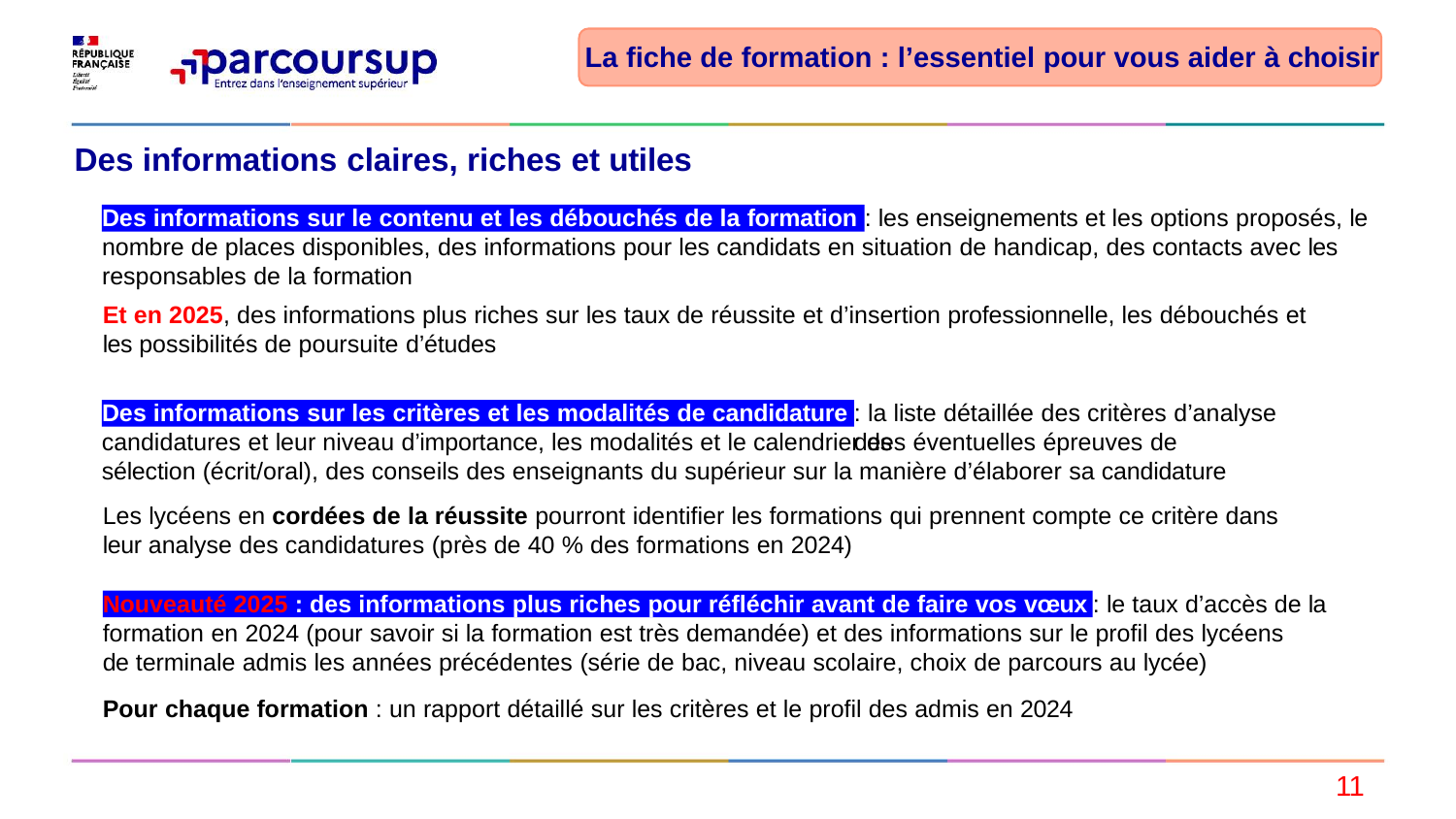

# La fiche de formation : l’essentiel pour vous aider à choisir

Des informations claires, riches et utiles
: les enseignements et les options proposés, le
Des informations sur le contenu et les débouchés de la formation
nombre de places disponibles, des informations pour les candidats en situation de handicap, des contacts avec les
responsables de la formation
Et en 2025, des informations plus riches sur les taux de réussite et d’insertion professionnelle, les débouchés et les possibilités de poursuite d’études
: la liste détaillée des critères d’analyse des
Des informations sur les critères et les modalités de candidature
candidatures et leur niveau d’importance, les modalités et le calendrier des éventuelles épreuves de sélection (écrit/oral), des conseils des enseignants du supérieur sur la manière d’élaborer sa candidature
Les lycéens en cordées de la réussite pourront identifier les formations qui prennent compte ce critère dans leur analyse des candidatures (près de 40 % des formations en 2024)
: le taux d’accès de la
Nouveauté 2025 : des informations plus riches pour réfléchir avant de faire vos vœux
formation en 2024 (pour savoir si la formation est très demandée) et des informations sur le profil des lycéens de terminale admis les années précédentes (série de bac, niveau scolaire, choix de parcours au lycée)
Pour chaque formation : un rapport détaillé sur les critères et le profil des admis en 2024
11